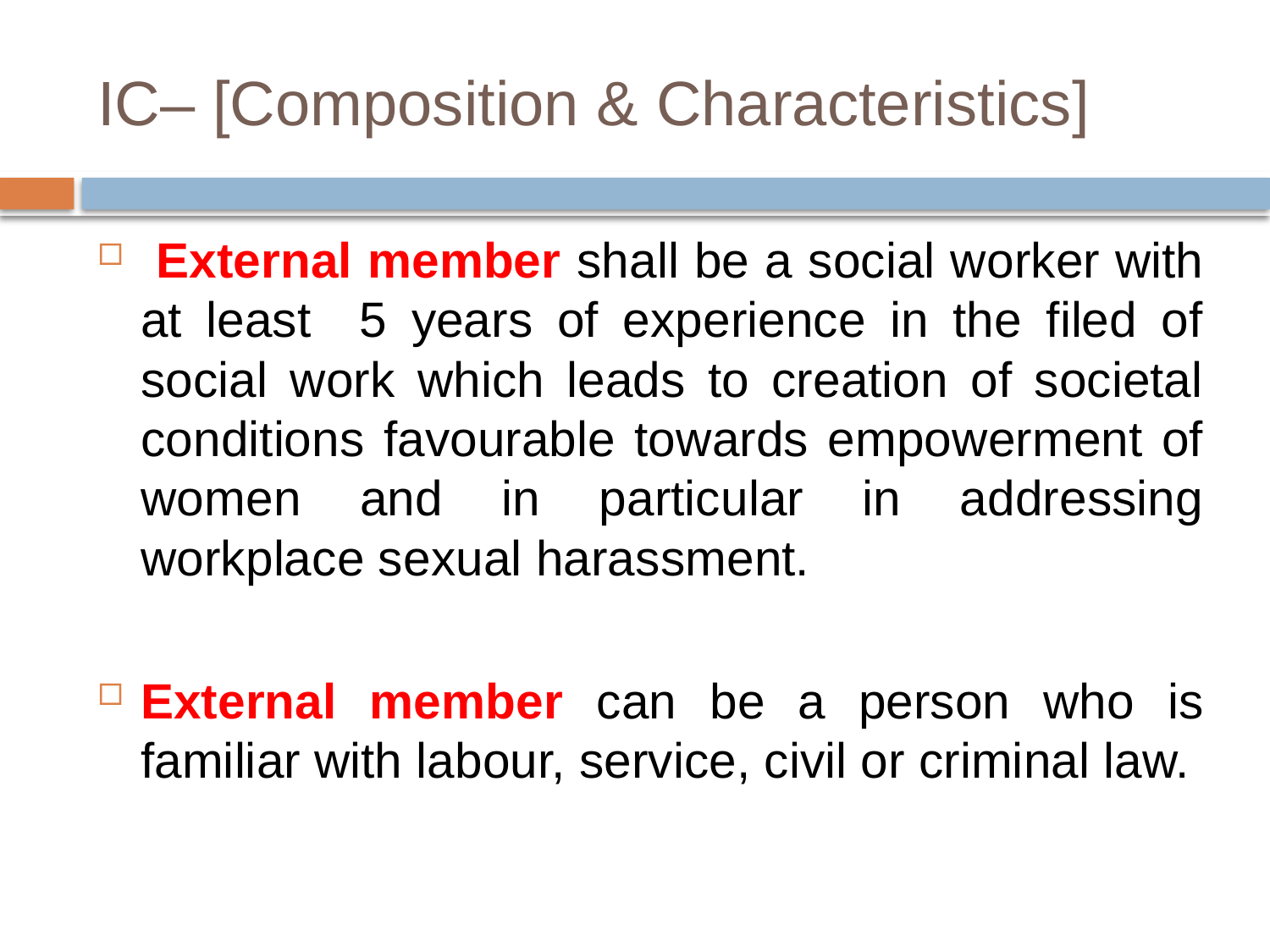

# IC– [Composition & Characteristics]
 External member shall be a social worker with at least  5 years of experience in the filed of social work which leads to creation of societal conditions favourable towards empowerment of women and in particular in addressing workplace sexual harassment.

External member can be a person who is familiar with labour, service, civil or criminal law.